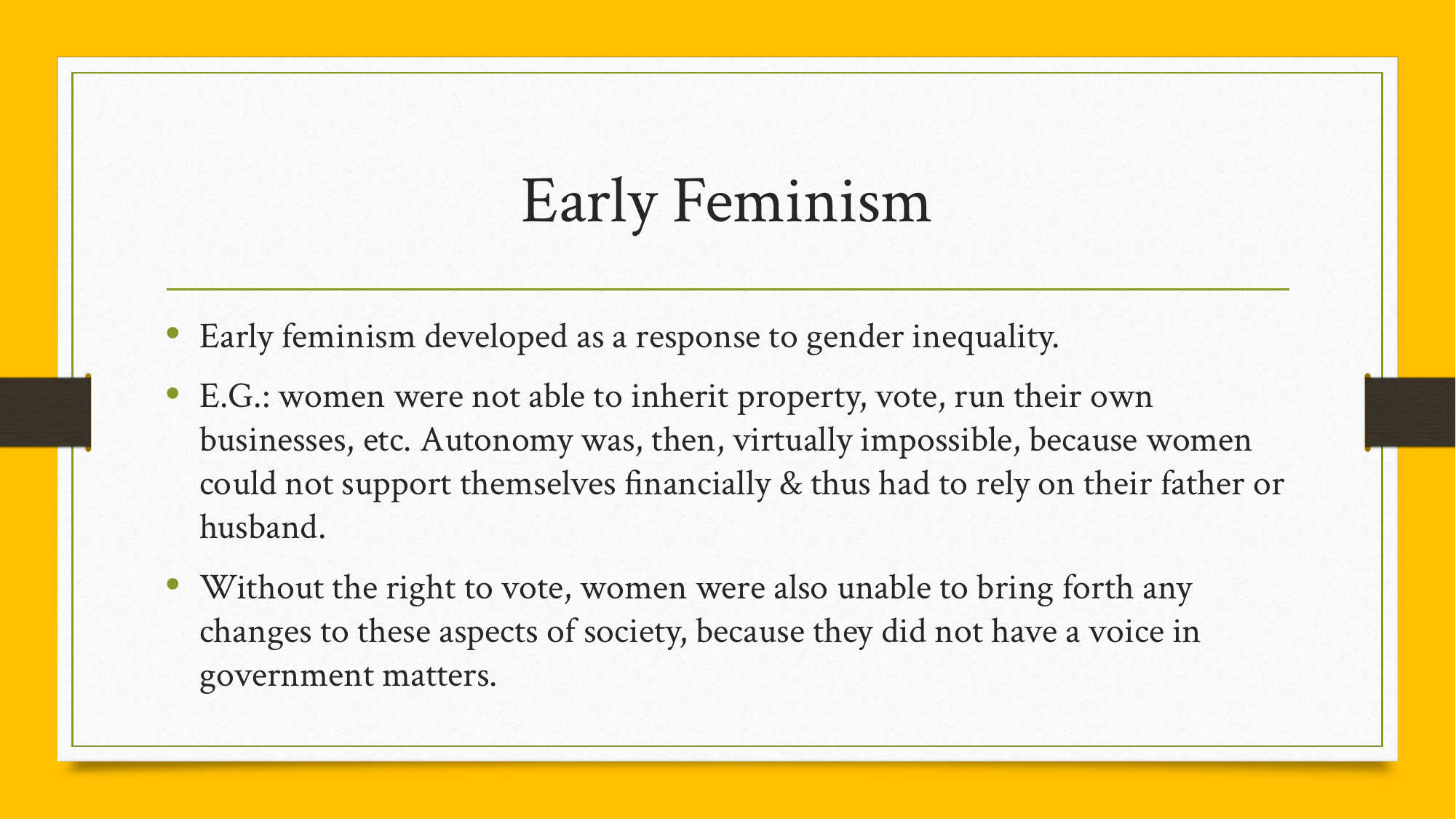

# Early Feminism
Early feminism developed as a response to gender inequality.
E.G.: women were not able to inherit property, vote, run their own businesses, etc. Autonomy was, then, virtually impossible, because women could not support themselves financially & thus had to rely on their father or husband.
Without the right to vote, women were also unable to bring forth any changes to these aspects of society, because they did not have a voice in government matters.